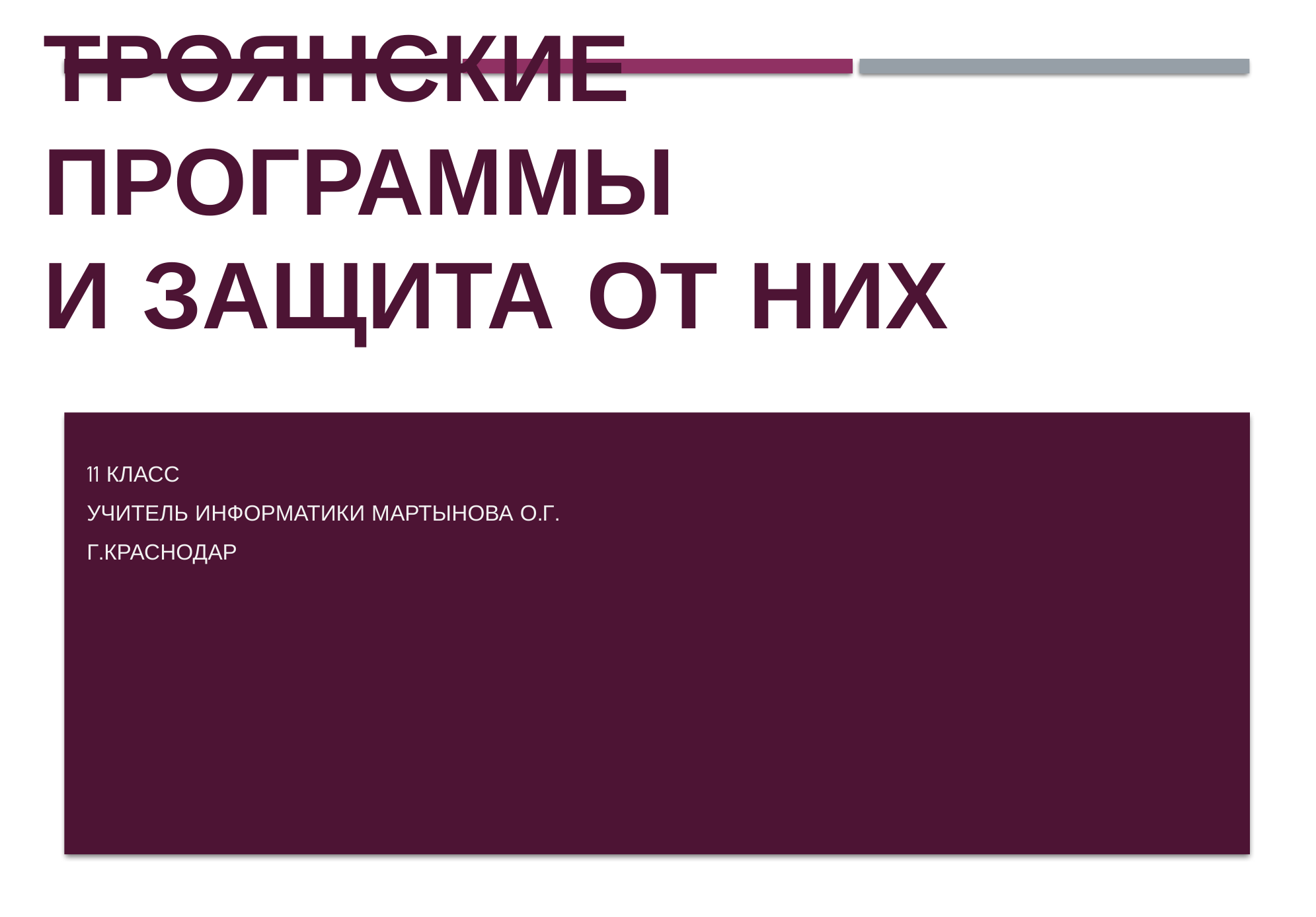

# Троянские программы и защита от них
11 класс
Учитель информатики Мартынова О.Г.
г.Краснодар